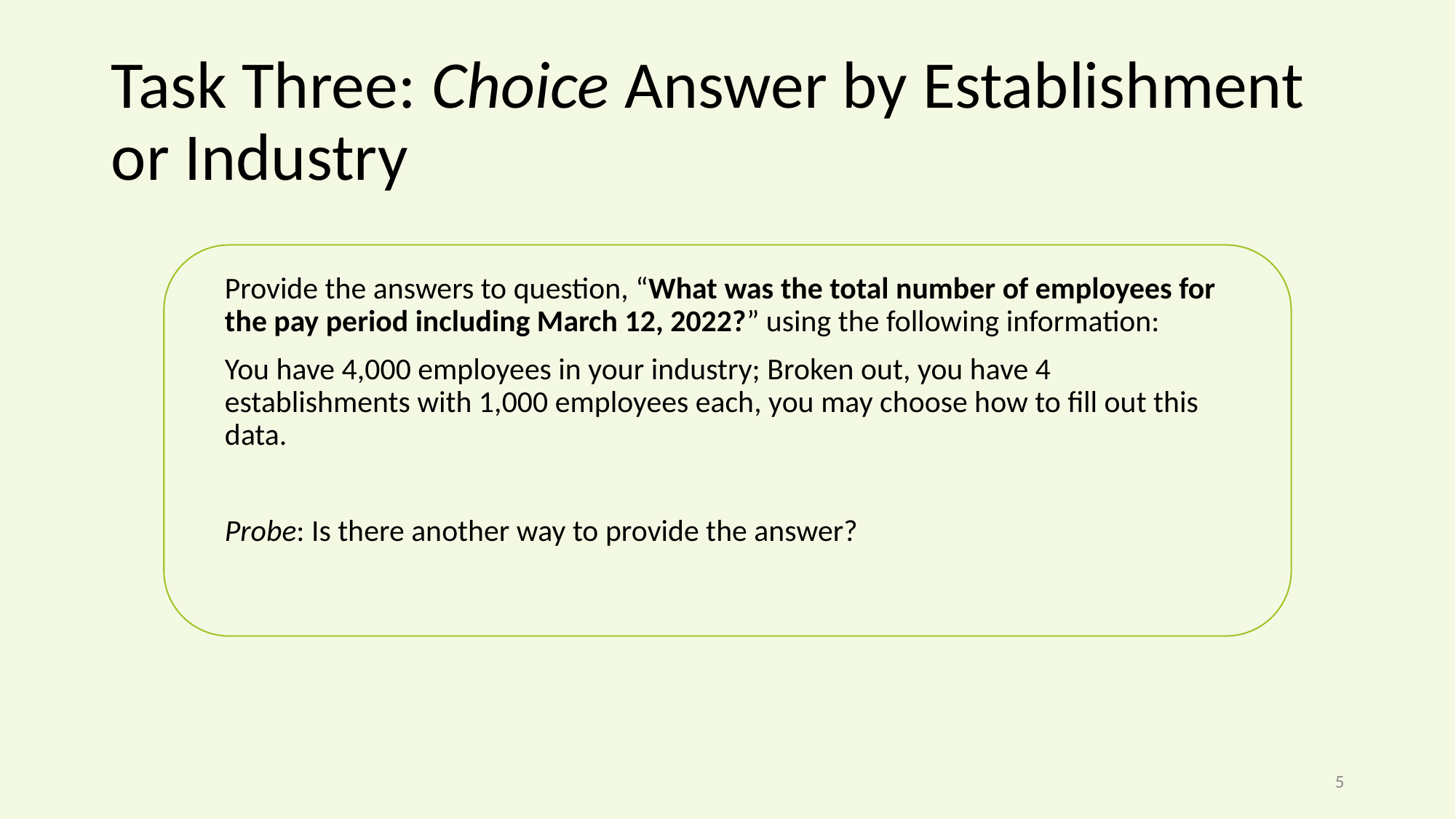

# Task Three: Choice Answer by Establishment or Industry

Provide the answers to question, “What was the total number of employees for the pay period including March 12, 2022?” using the following information:
You have 4,000 employees in your industry; Broken out, you have 4 establishments with 1,000 employees each, you may choose how to fill out this data.

Probe: Is there another way to provide the answer?

5